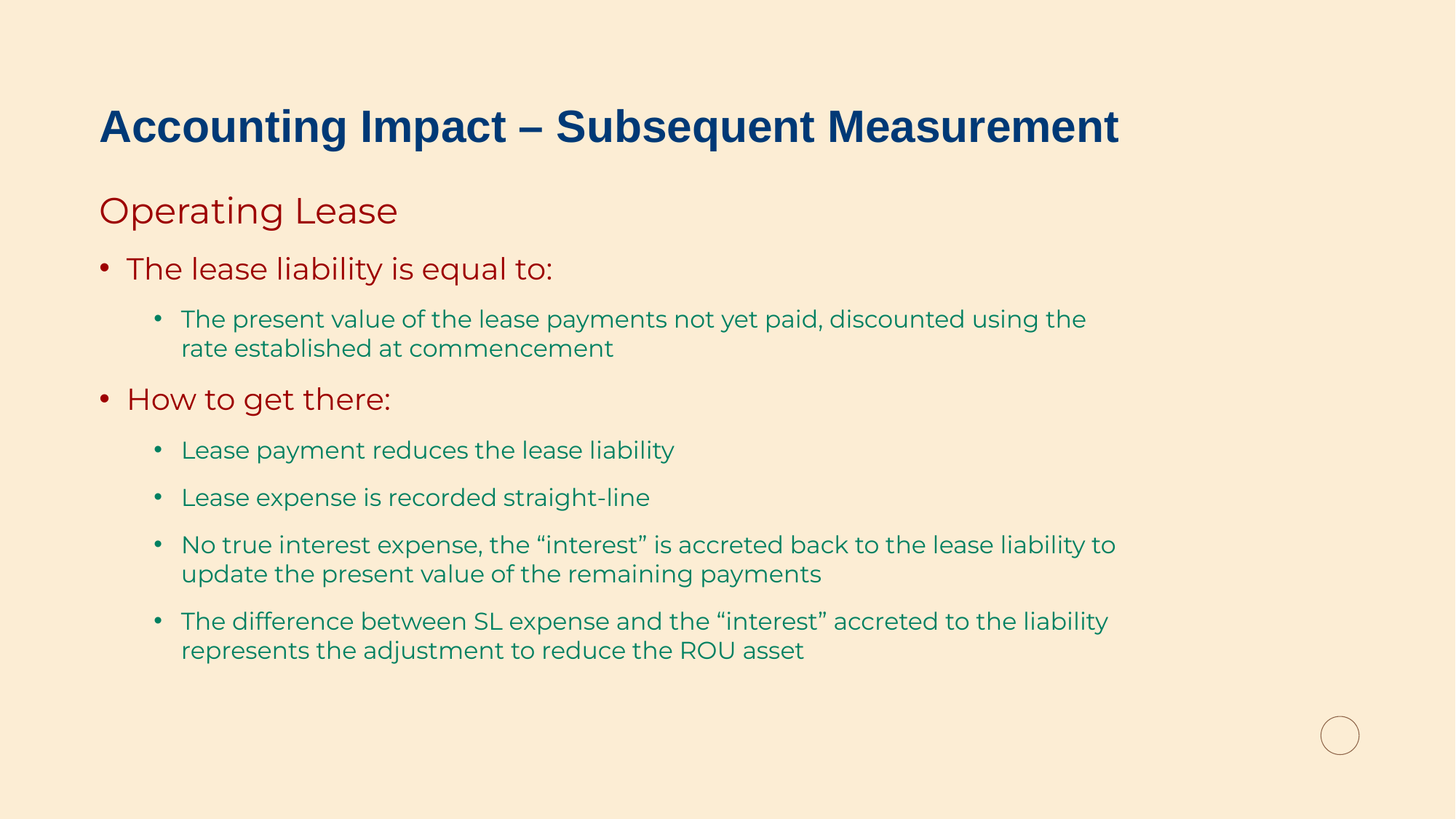

# Accounting Impact – Subsequent Measurement
Operating Lease
The lease liability is equal to:
The present value of the lease payments not yet paid, discounted using the rate established at commencement
How to get there:
Lease payment reduces the lease liability
Lease expense is recorded straight-line
No true interest expense, the “interest” is accreted back to the lease liability to update the present value of the remaining payments
The difference between SL expense and the “interest” accreted to the liability represents the adjustment to reduce the ROU asset